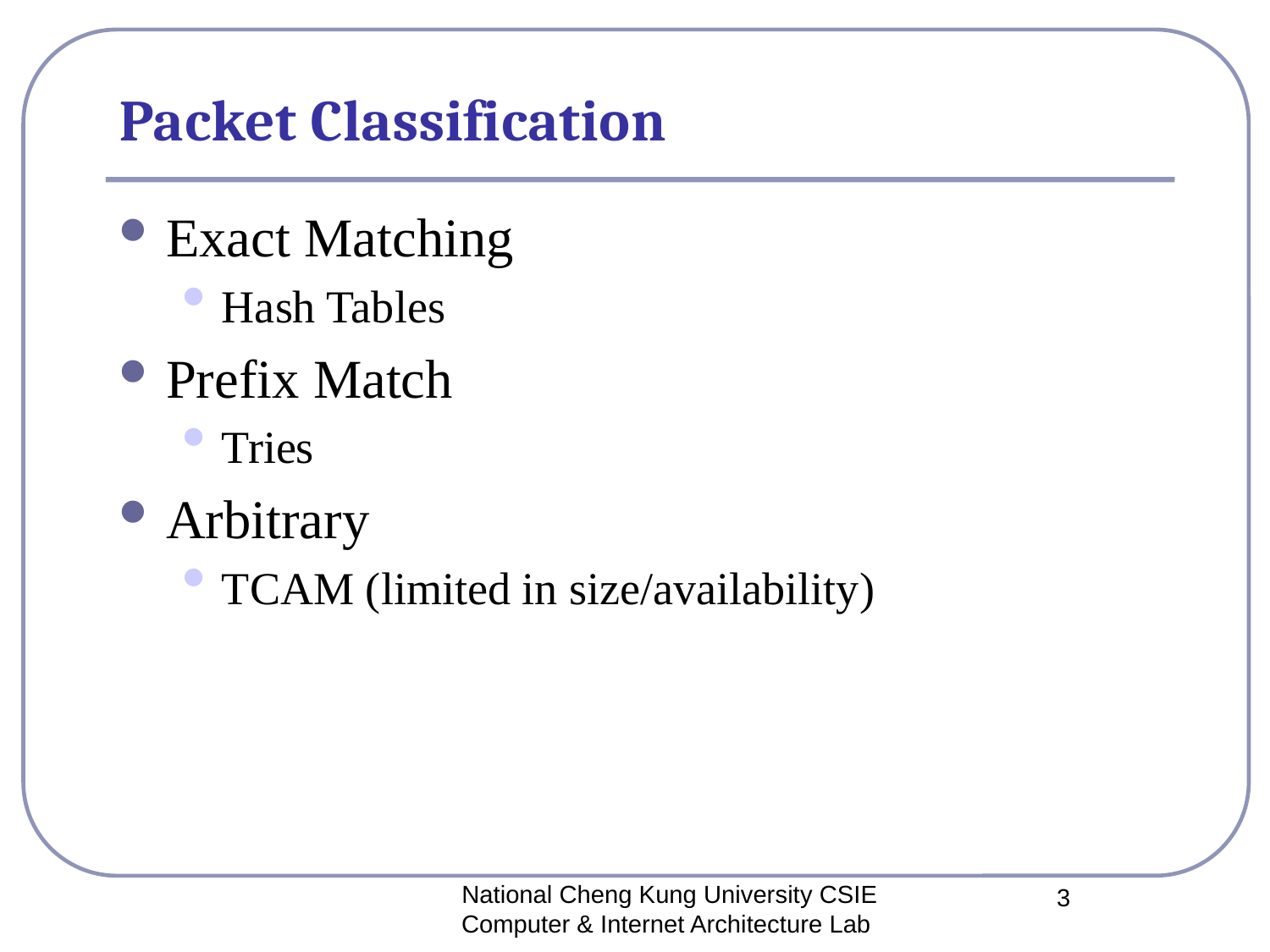

# Packet Classification
Exact Matching
Hash Tables
Prefix Match
Tries
Arbitrary
TCAM (limited in size/availability)
National Cheng Kung University CSIE Computer & Internet Architecture Lab
3